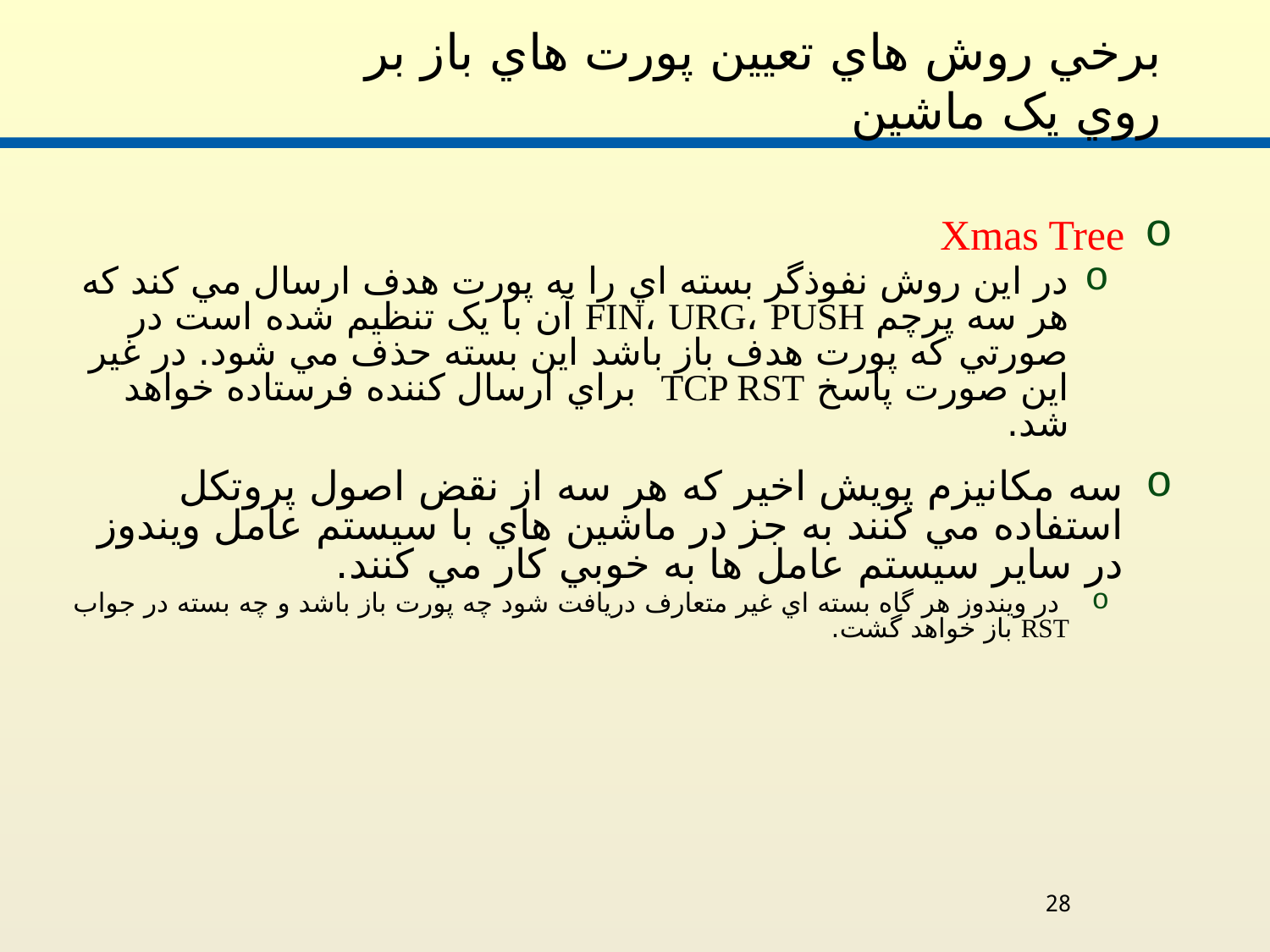

# برخي روش هاي تعيين پورت هاي باز بر روي يک ماشين
Xmas Tree
در اين روش نفوذگر بسته اي را به پورت هدف ارسال مي کند که هر سه پرچم FIN، URG، PUSH آن با يک تنظيم شده است در صورتي که پورت هدف باز باشد اين بسته حذف مي شود. در غير اين صورت پاسخ TCP RST  براي ارسال کننده فرستاده خواهد شد.
سه مکانيزم پويش اخير كه هر سه از نقض اصول پروتکل استفاده مي كنند به جز در ماشين هاي با سيستم عامل ويندوز در ساير سيستم عامل ها به خوبي کار مي کنند.
 در ويندوز هر گاه بسته اي غير متعارف دريافت شود چه پورت باز باشد و چه بسته در جواب RST باز خواهد گشت.
28